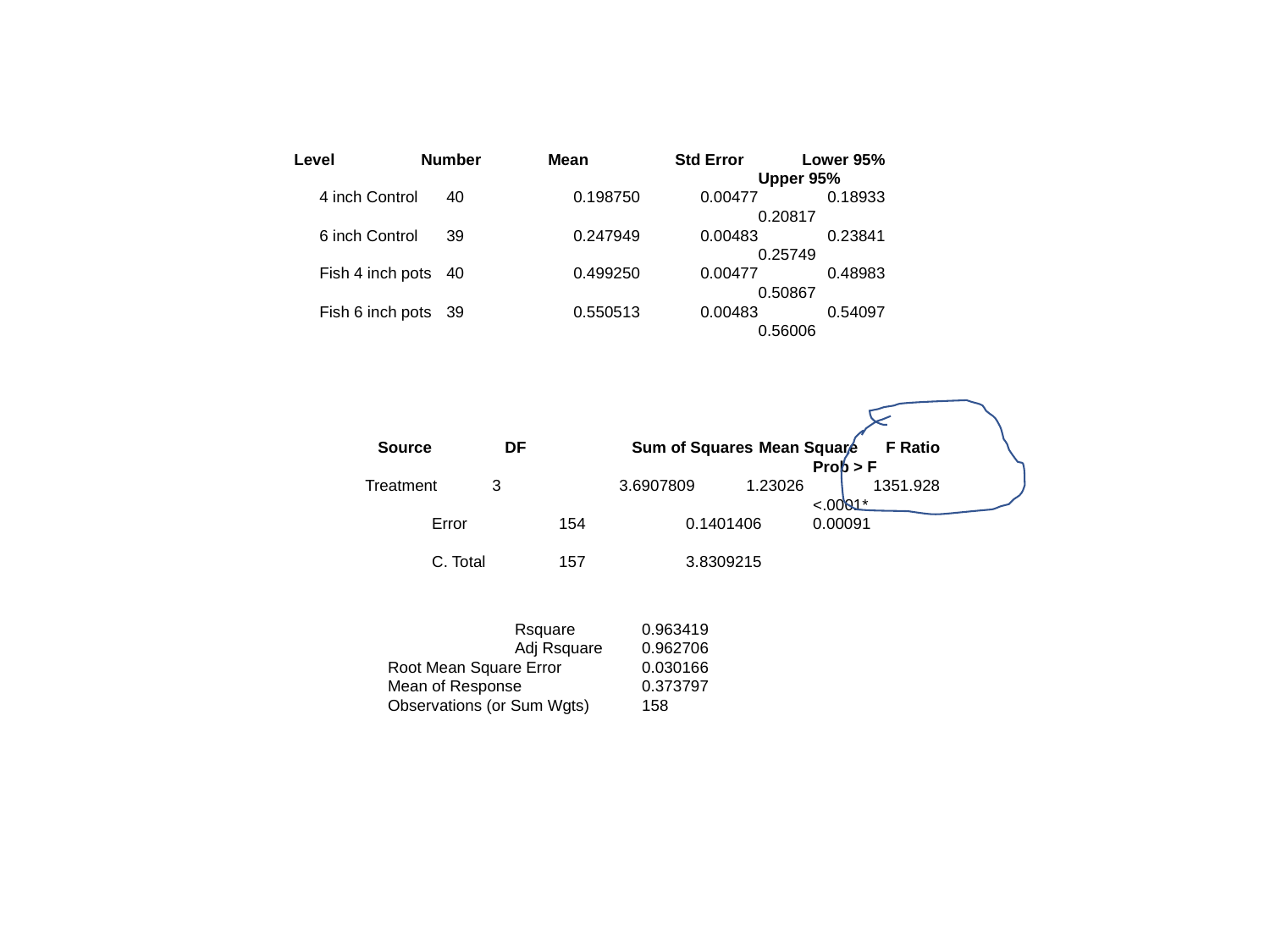

Level	Number	Mean	Std Error	Lower 95%	Upper 95%
4 inch Control	40	0.198750	0.00477	0.18933	0.20817
6 inch Control	39	0.247949	0.00483	0.23841	0.25749
Fish 4 inch pots	40	0.499250	0.00477	0.48983	0.50867
Fish 6 inch pots	39	0.550513	0.00483	0.54097	0.56006

Source	DF	Sum of Squares	Mean Square	F Ratio	Prob > F
Treatment	3	3.6907809	1.23026	1351.928	<.0001*
Error	154	0.1401406	0.00091
C. Total	157	3.8309215

Rsquare	0.963419
Adj Rsquare	0.962706
Root Mean Square Error	0.030166
Mean of Response	0.373797
Observations (or Sum Wgts)	158